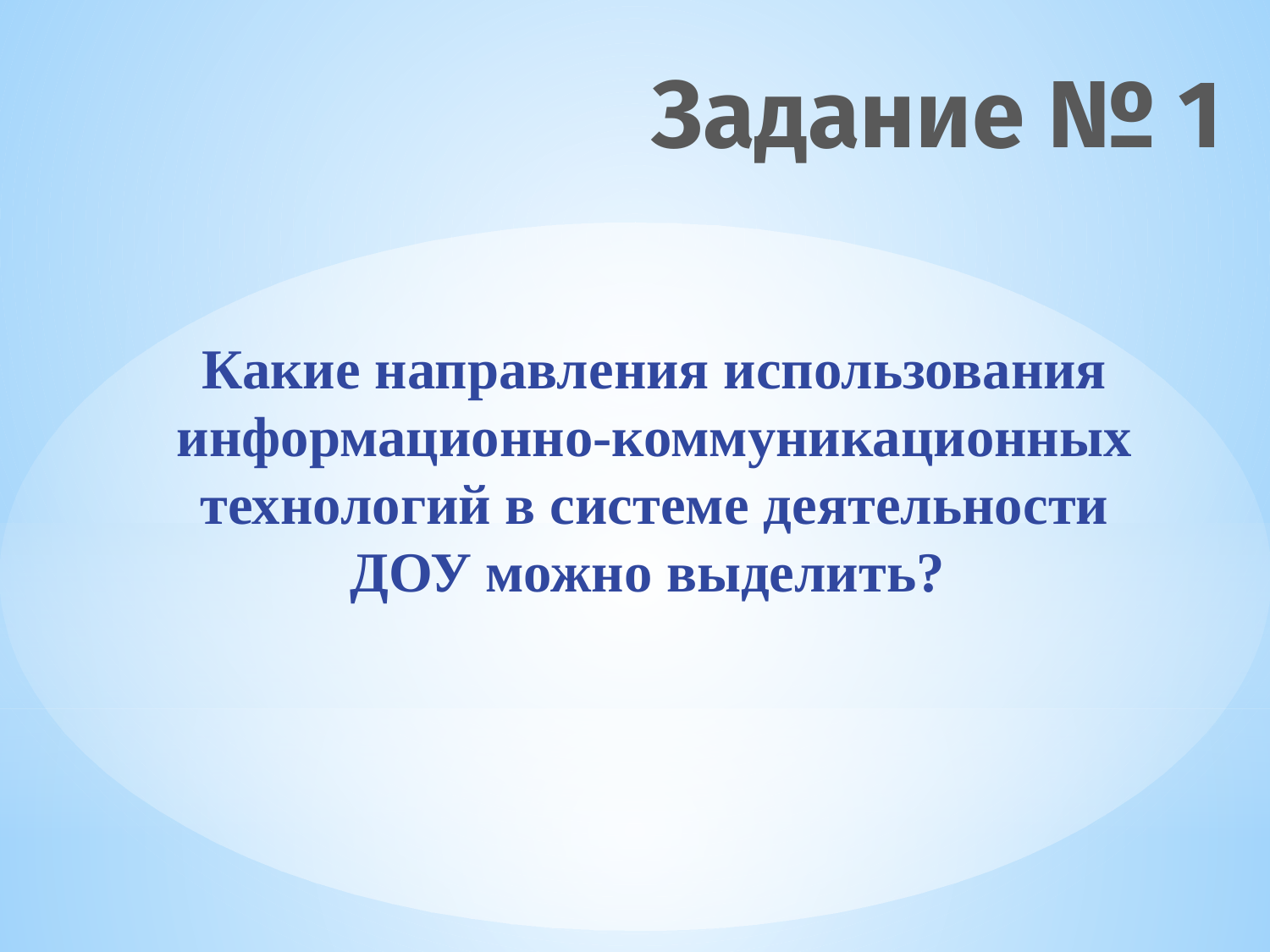

Задание № 1
Какие направления использования информационно-коммуникационных технологий в системе деятельности ДОУ можно выделить?